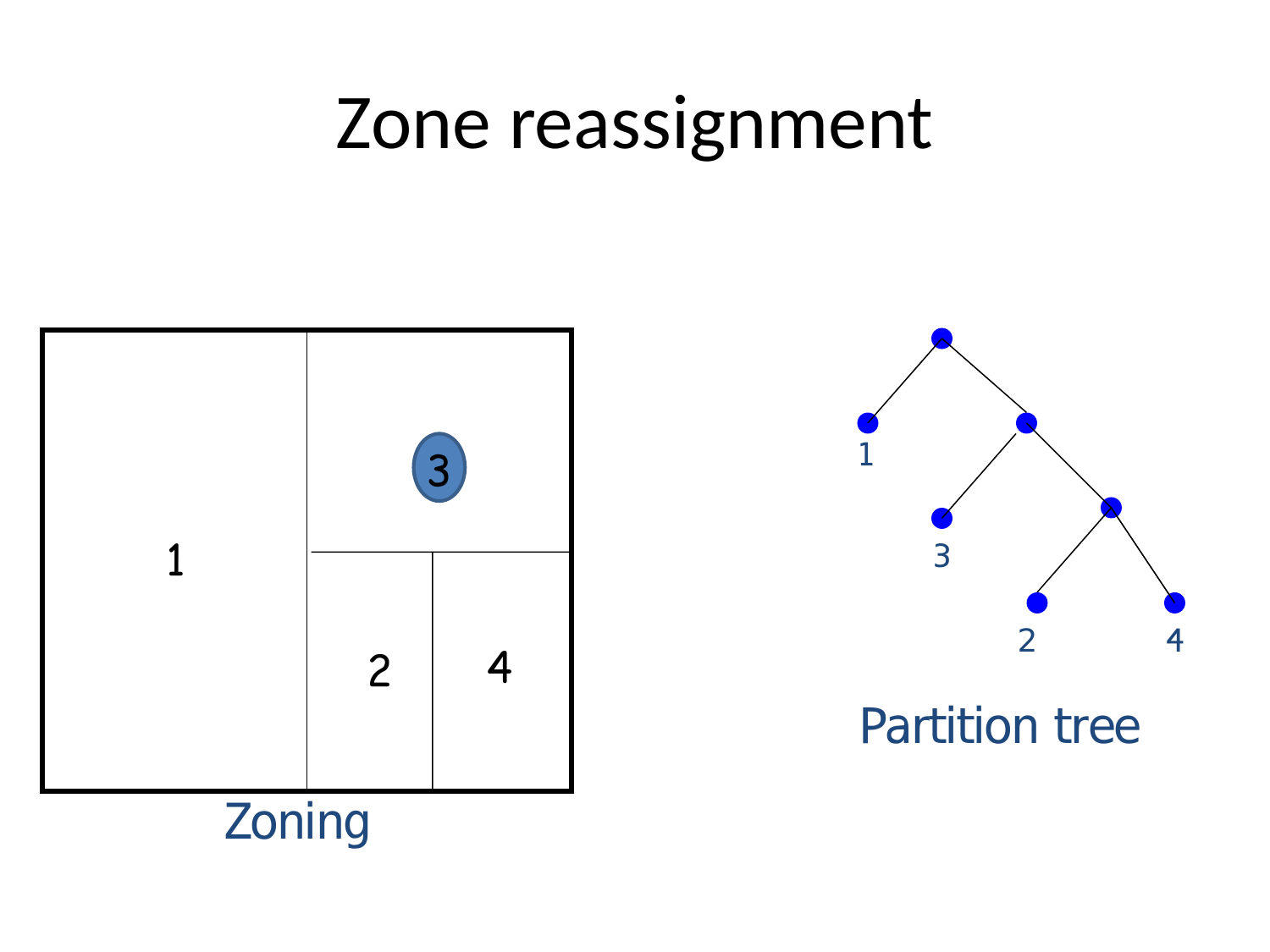

# Zone reassignment

1

3

1
3

2
4
4
2
Partition tree
Zoning